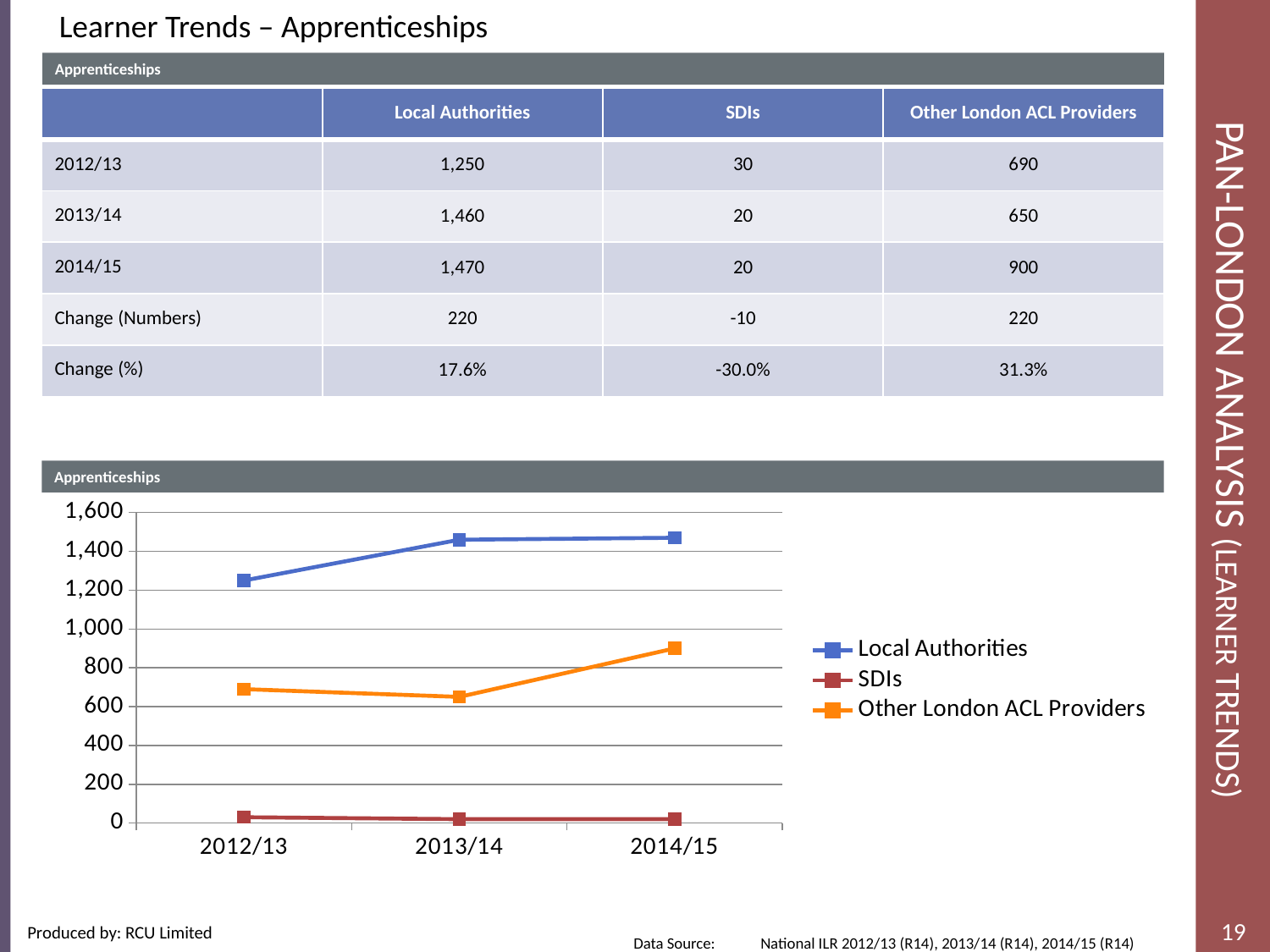

Learner Trends – Apprenticeships
Apprenticeships
# Pan-London Analysis (LEARNER Trends)
|  | Local Authorities | SDIs | Other London ACL Providers |
| --- | --- | --- | --- |
| 2012/13 | 1,250 | 30 | 690 |
| 2013/14 | 1,460 | 20 | 650 |
| 2014/15 | 1,470 | 20 | 900 |
| Change (Numbers) | 220 | -10 | 220 |
| Change (%) | 17.6% | -30.0% | 31.3% |
Apprenticeships

### Chart

| Category | Local Authorities | SDIs | Other London ACL Providers |
|---|---|---|---|
| 2012/13 | 1250.0 | 30.0 | 690.0 |
| 2013/14 | 1460.0 | 20.0 | 650.0 |
| 2014/15 | 1470.0 | 20.0 | 900.0 |
Data Source: 	National ILR 2012/13 (R14), 2013/14 (R14), 2014/15 (R14)